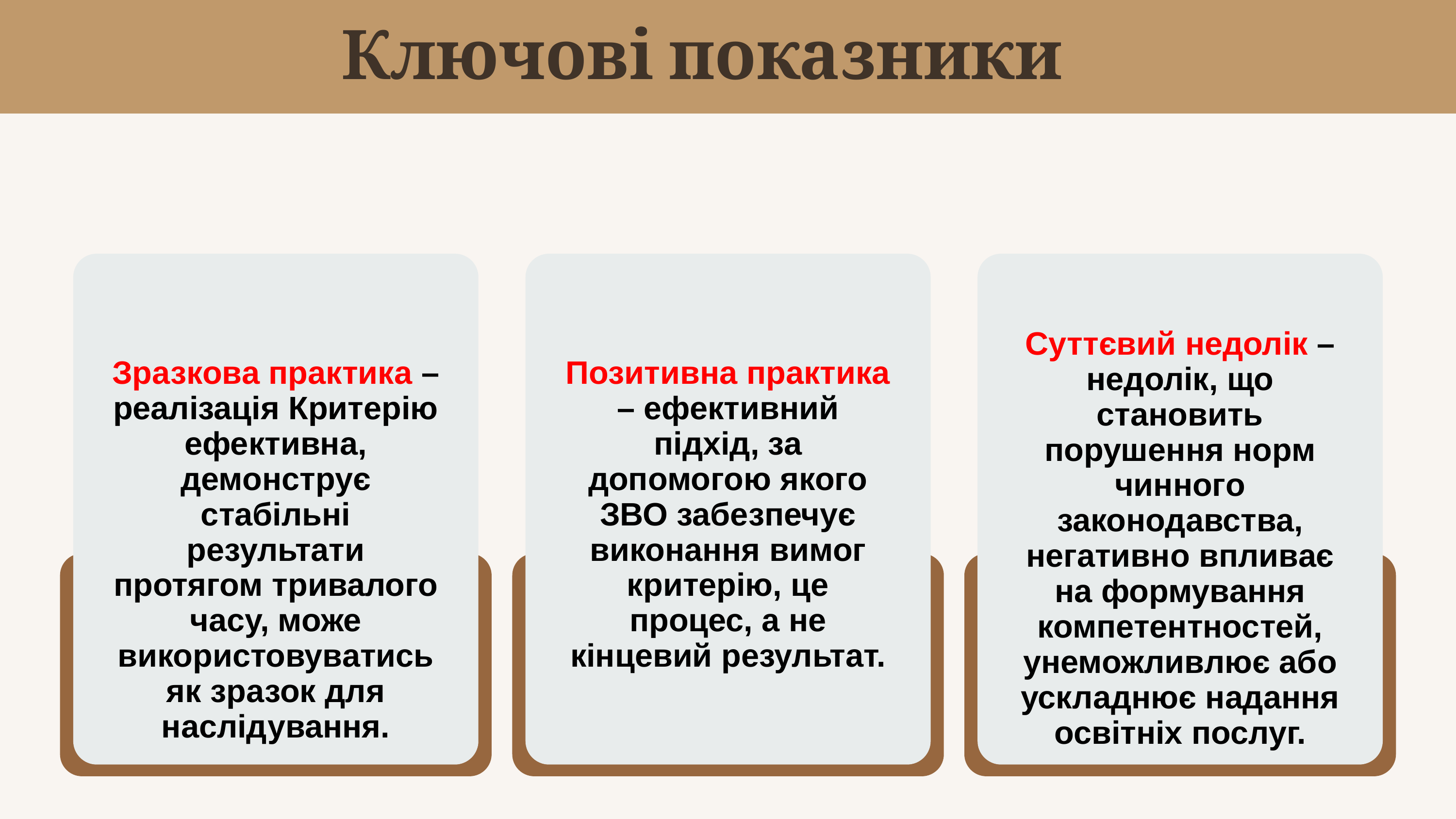

Ключові показники
Заголовок

Суттєвий недолік – недолік, що становить порушення норм чинного законодавства, негативно впливає на формування компетентностей, унеможливлює або ускладнює надання освітніх послуг.
Зразкова практика – реалізація Критерію ефективна, демонструє стабільні результати протягом тривалого часу, може використовуватись як зразок для наслідування.
Позитивна практика – ефективний підхід, за допомогою якого ЗВО забезпечує виконання вимог критерію, це процес, а не кінцевий результат.